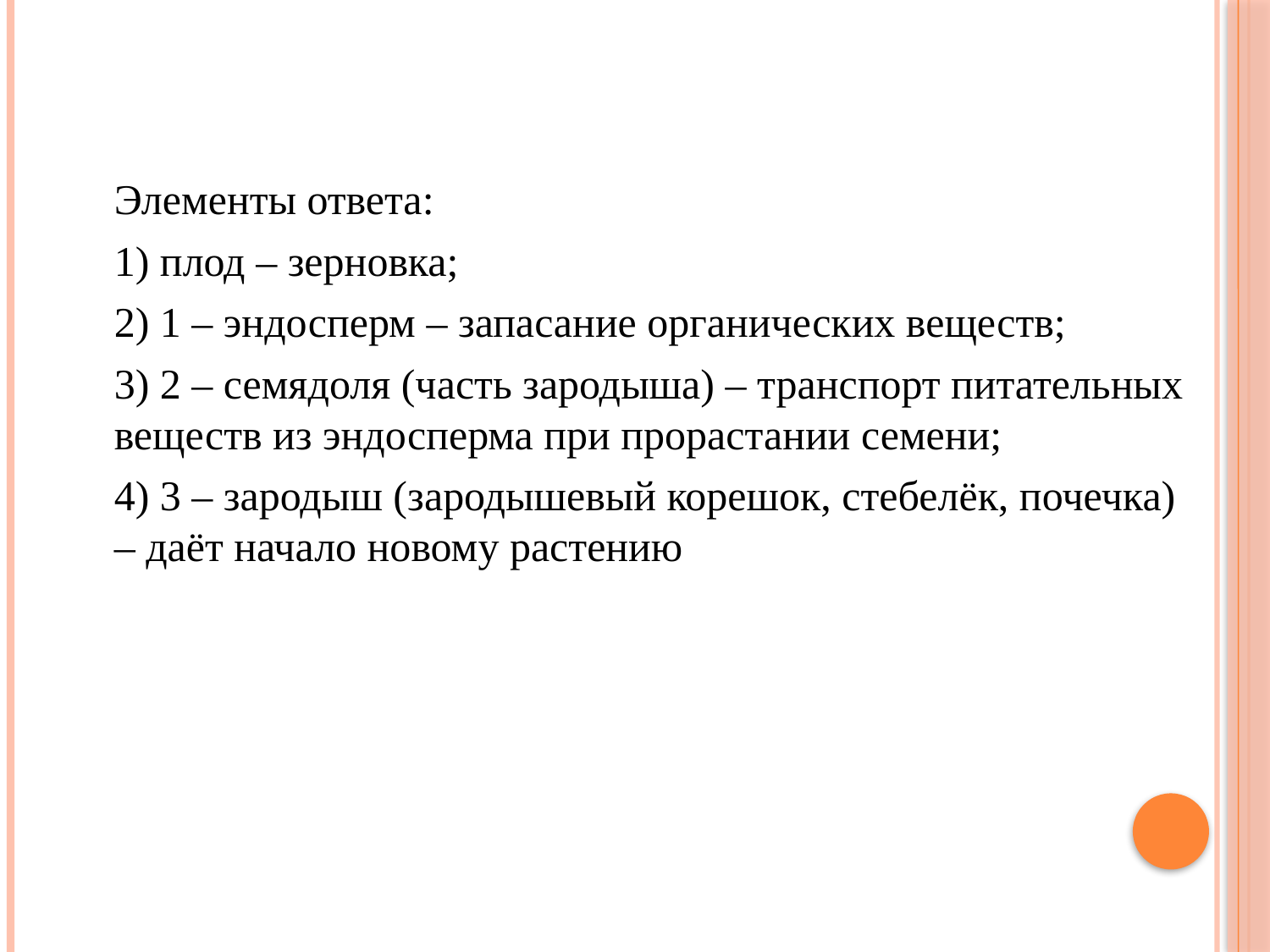

#
	Элементы ответа:
	1) плод – зерновка;
	2) 1 – эндосперм – запасание органических веществ;
	3) 2 – семядоля (часть зародыша) – транспорт питательных веществ из эндосперма при прорастании семени;
	4) 3 – зародыш (зародышевый корешок, стебелёк, почечка) – даёт начало новому растению